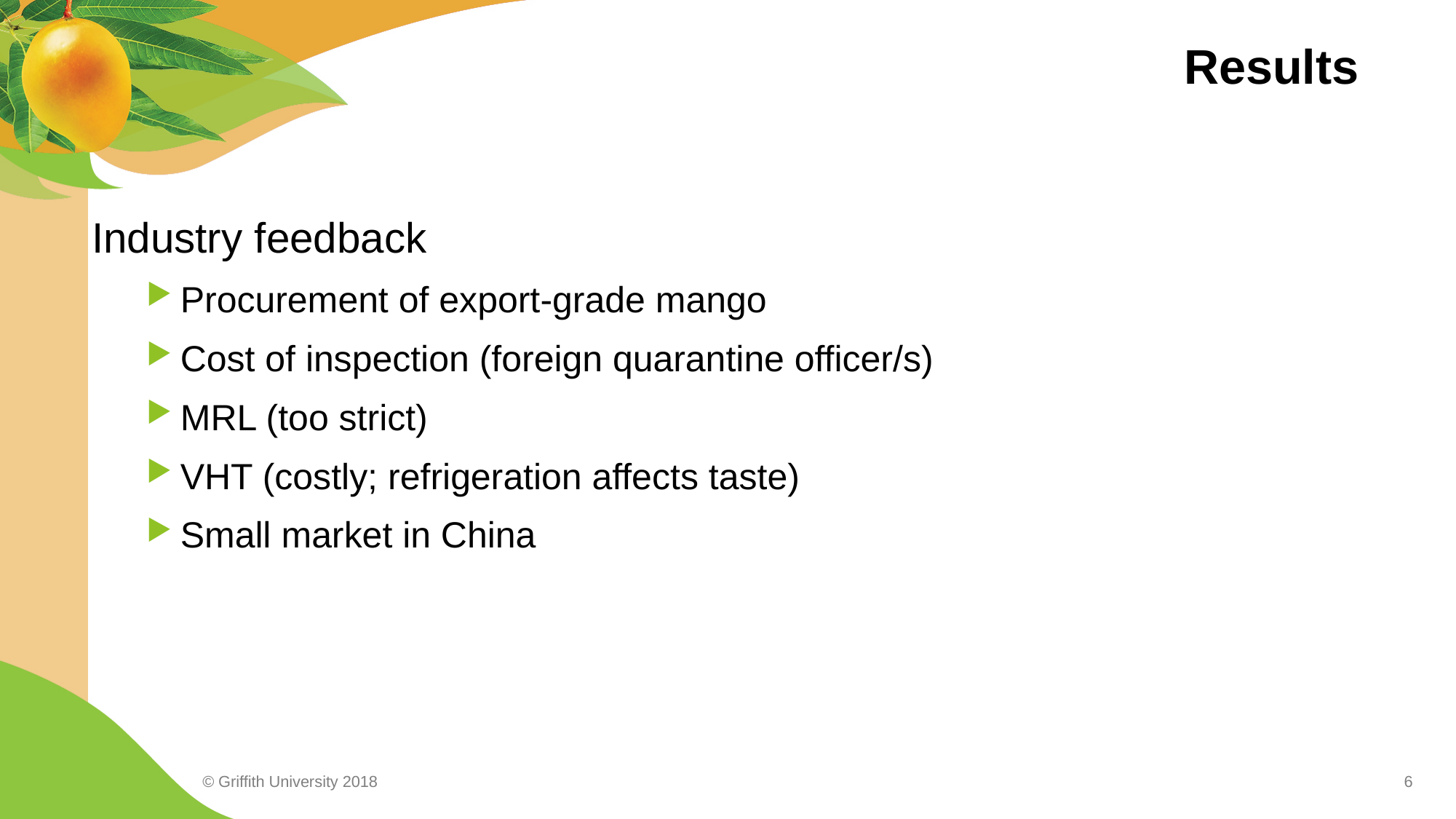

Results
Industry feedback
Procurement of export-grade mango
Cost of inspection (foreign quarantine officer/s)
MRL (too strict)
VHT (costly; refrigeration affects taste)
Small market in China